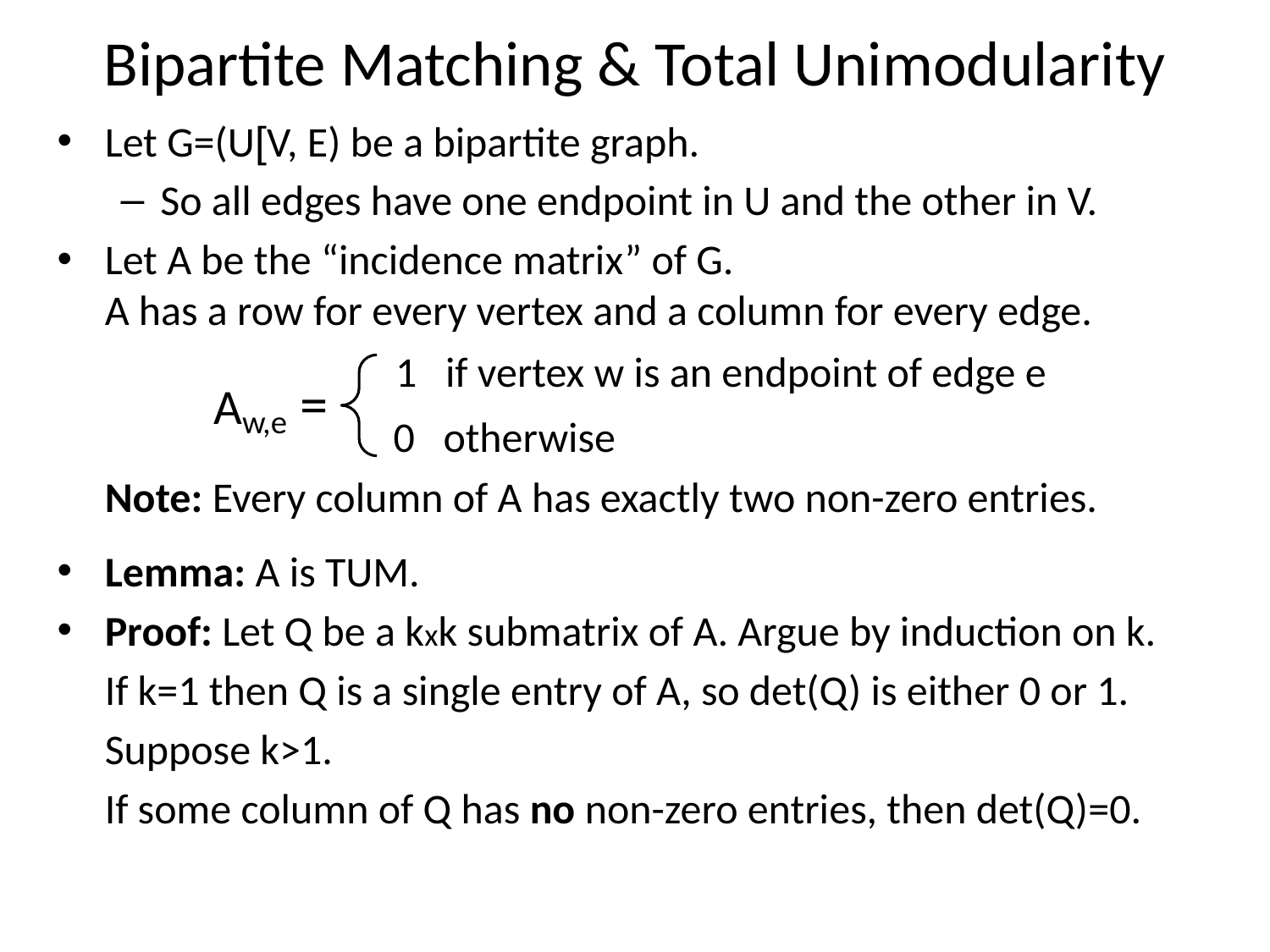

# Bipartite Matching & Total Unimodularity
Let G=(U[V, E) be a bipartite graph.
So all edges have one endpoint in U and the other in V.
Let A be the “incidence matrix” of G.
A has a row for every vertex and a column for every edge.

	Note: Every column of A has exactly two non-zero entries.

Lemma: A is TUM.
Proof: Let Q be a kxk submatrix of A. Argue by induction on k.
	If k=1 then Q is a single entry of A, so det(Q) is either 0 or 1.
	Suppose k>1.
	If some column of Q has no non-zero entries, then det(Q)=0.
1   if vertex w is an endpoint of edge e

Aw,e =
0   otherwise